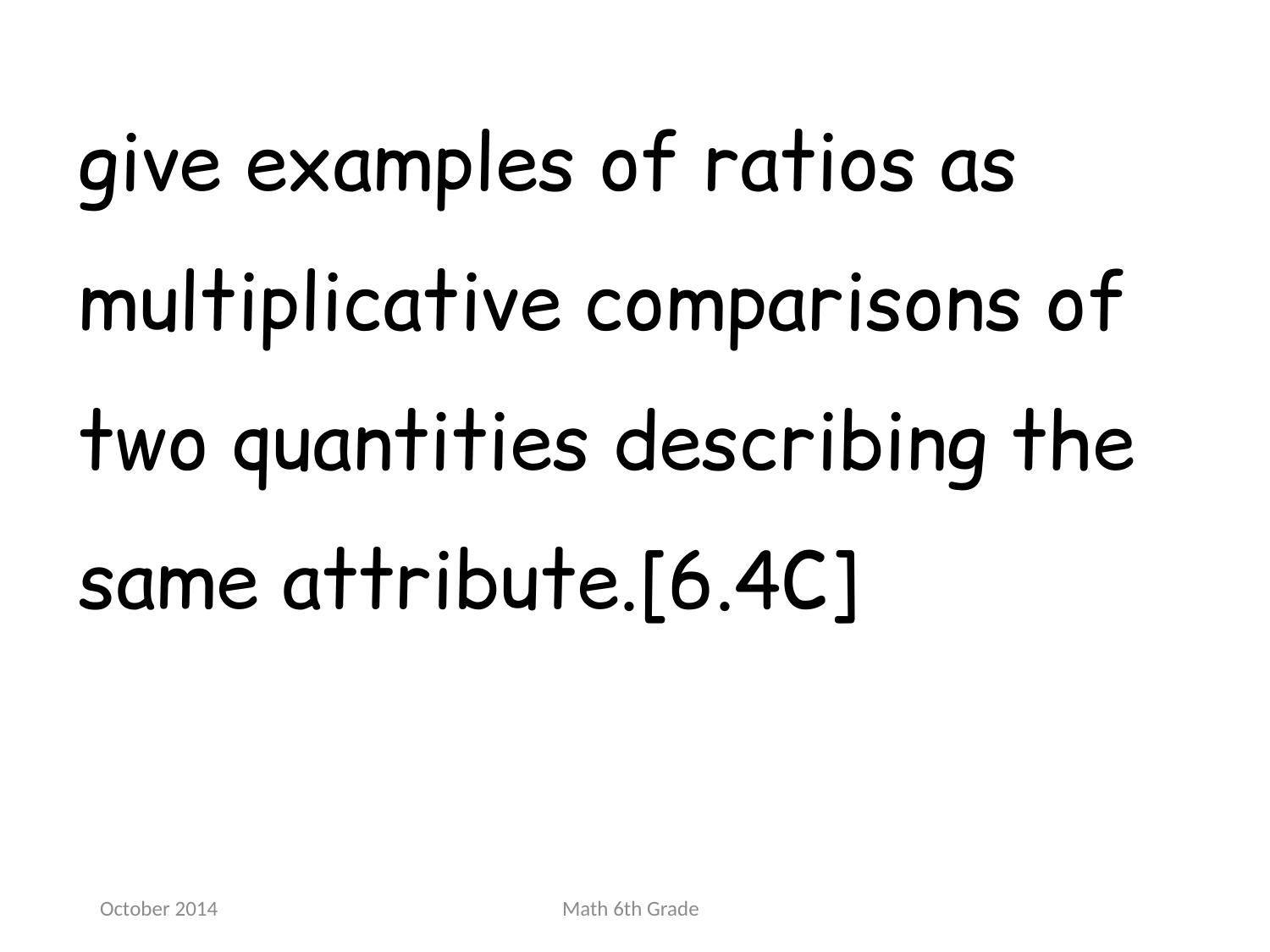

give examples of ratios as multiplicative comparisons of two quantities describing the same attribute.[6.4C]
October 2014
Math 6th Grade